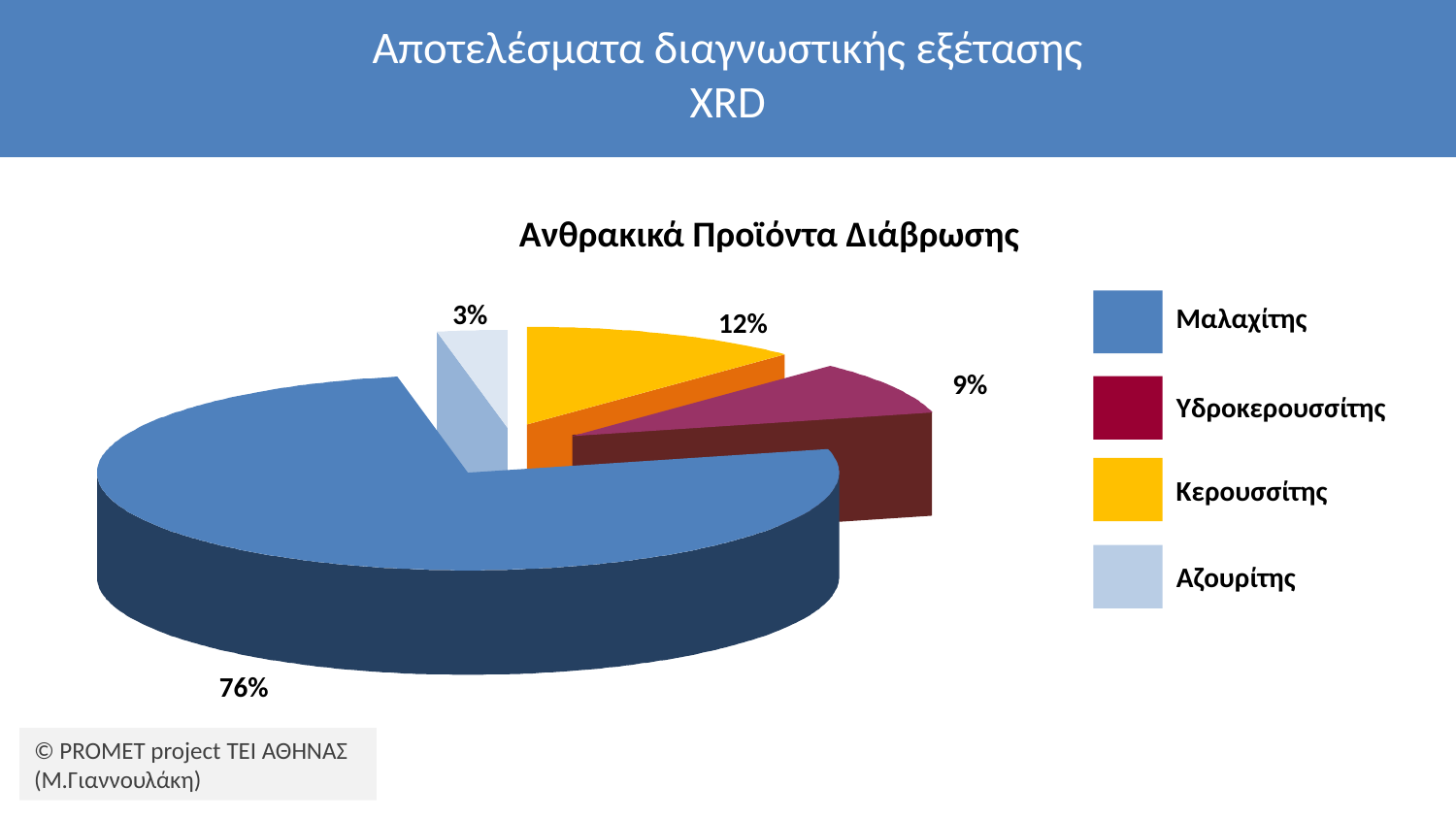

# Αποτελέσματα διαγνωστικής εξέτασης XRD
Ανθρακικά Προϊόντα Διάβρωσης

3%
12%

9%

76%

Μαλαχίτης

Υδροκερουσσίτης

Κερουσσίτης

Αζουρίτης
© PROMET project ΤΕΙ ΑΘΗΝΑΣ (Μ.Γιαννουλάκη)